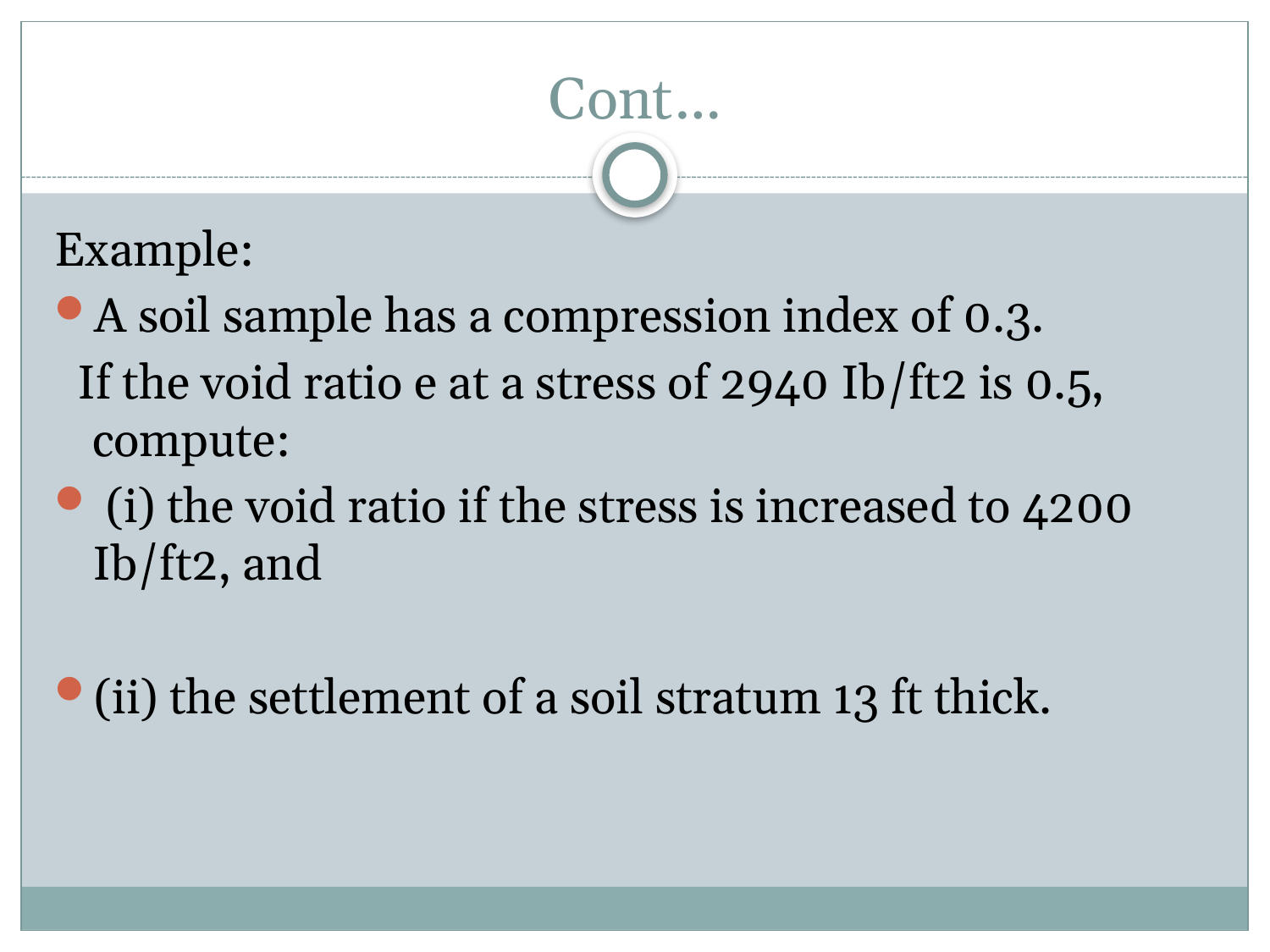

# Cont…
Example:
A soil sample has a compression index of 0.3.
  If the void ratio e at a stress of 2940 Ib/ft2 is 0.5, compute:
 (i) the void ratio if the stress is increased to 4200 Ib/ft2, and

(ii) the settlement of a soil stratum 13 ft thick.